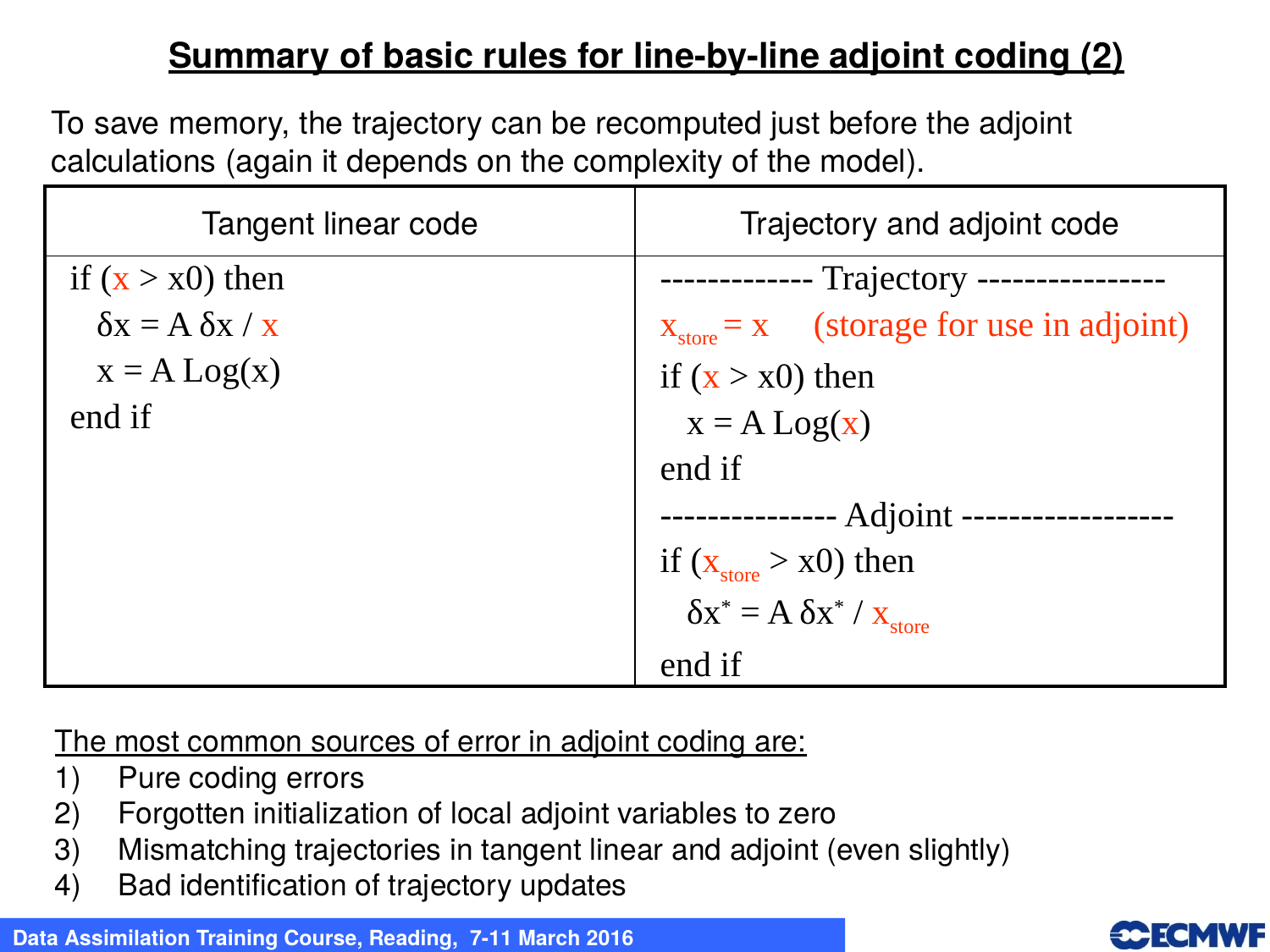

Summary of basic rules for line-by-line adjoint coding (2)
To save memory, the trajectory can be recomputed just before the adjoint calculations (again it depends on the complexity of the model).
| Tangent linear code | Trajectory and adjoint code |
| --- | --- |
| if (x > x0) then δx = A δx / x x = A Log(x) end if | ------------- Trajectory ---------------- xstore = x (storage for use in adjoint) if (x > x0) then x = A Log(x) end if --------------- Adjoint ------------------ if (xstore > x0) then δx\* = A δx\* / xstore end if |
The most common sources of error in adjoint coding are:
Pure coding errors
Forgotten initialization of local adjoint variables to zero
Mismatching trajectories in tangent linear and adjoint (even slightly)
Bad identification of trajectory updates